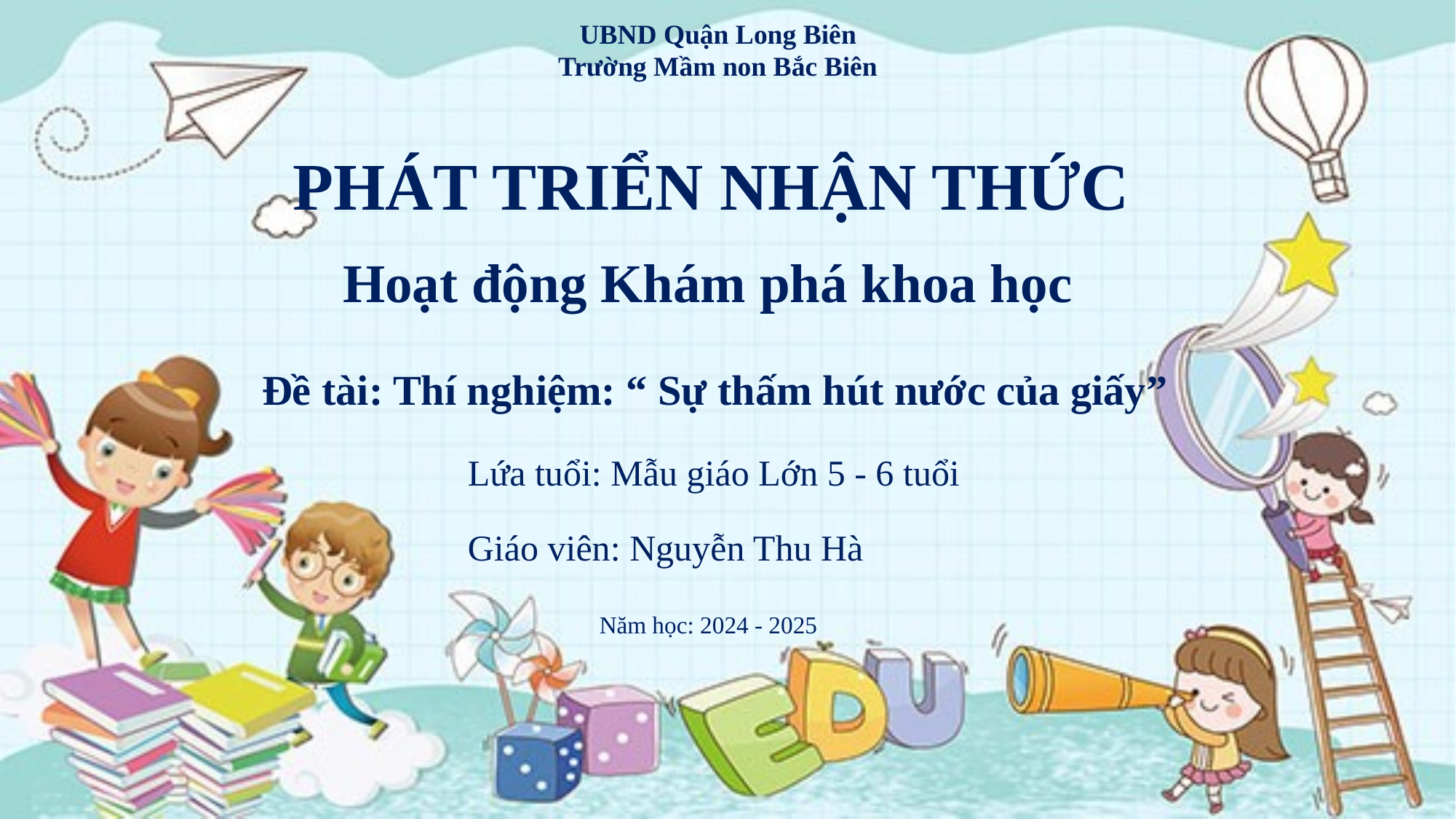

UBND Quận Long Biên
Trường Mầm non Bắc Biên
PHÁT TRIỂN NHẬN THỨC
Hoạt động Khám phá khoa học
Đề tài: Thí nghiệm: “ Sự thấm hút nước của giấy”
Lứa tuổi: Mẫu giáo Lớn 5 - 6 tuổi
Giáo viên: Nguyễn Thu Hà
Năm học: 2024 - 2025